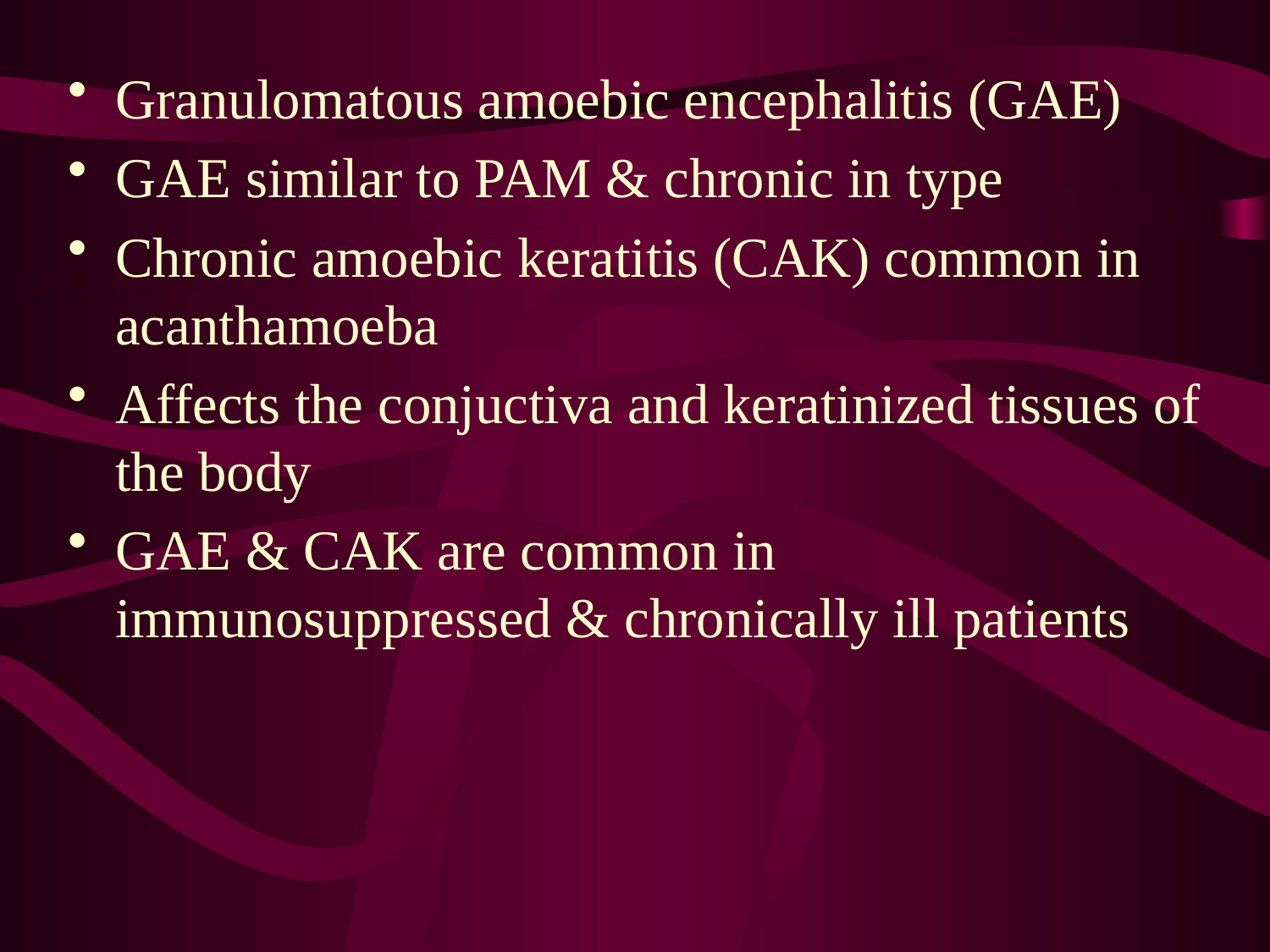

Granulomatous amoebic encephalitis (GAE)
GAE similar to PAM & chronic in type
Chronic amoebic keratitis (CAK) common in acanthamoeba
Affects the conjuctiva and keratinized tissues of the body
GAE & CAK are common in immunosuppressed & chronically ill patients